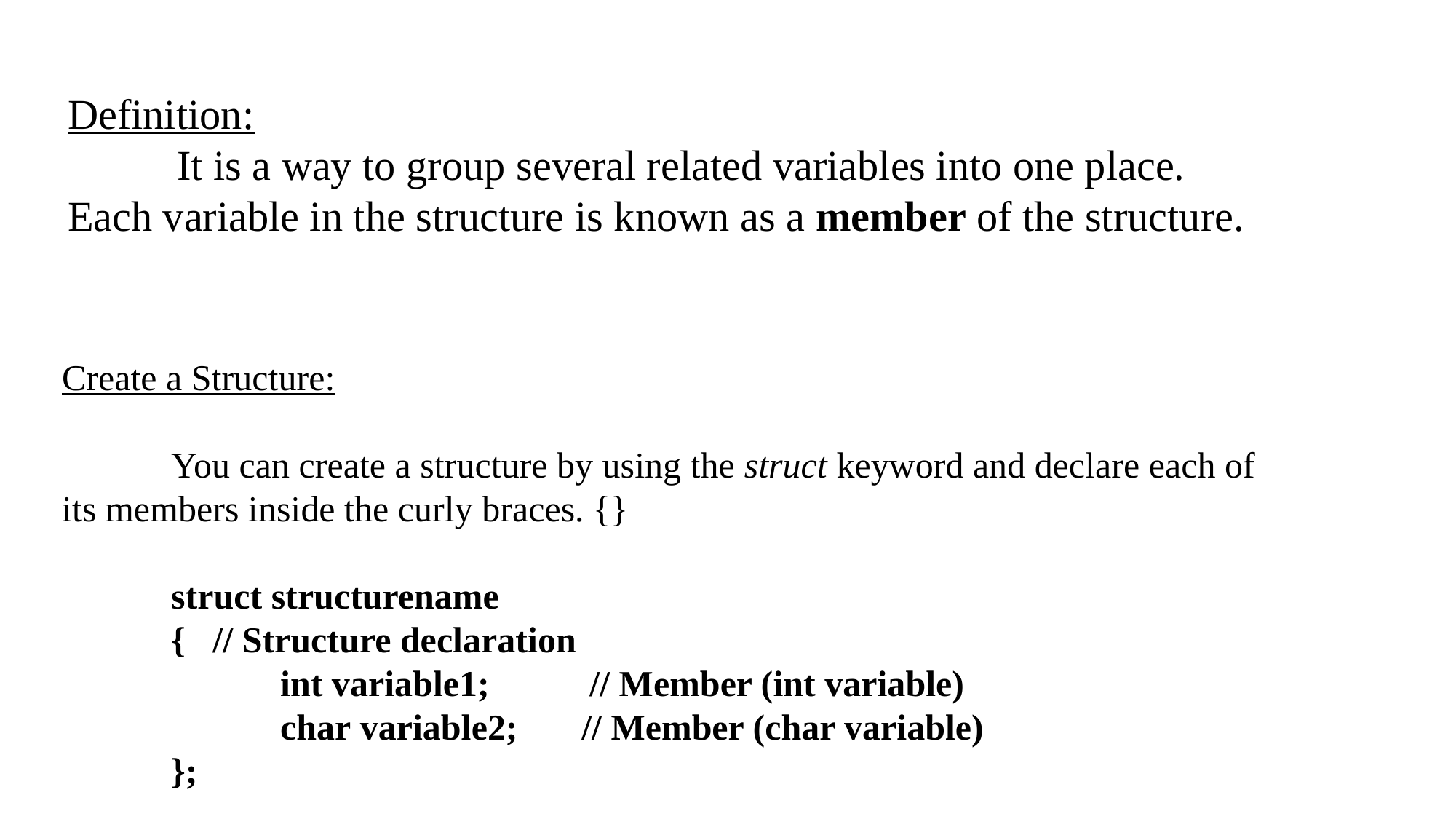

Definition:
	It is a way to group several related variables into one place.
Each variable in the structure is known as a member of the structure.
Create a Structure:

	You can create a structure by using the struct keyword and declare each of its members inside the curly braces. {}

	struct structurename
	{   // Structure declaration
  		int variable1;           // Member (int variable)
  		char variable2;       // Member (char variable)
	};